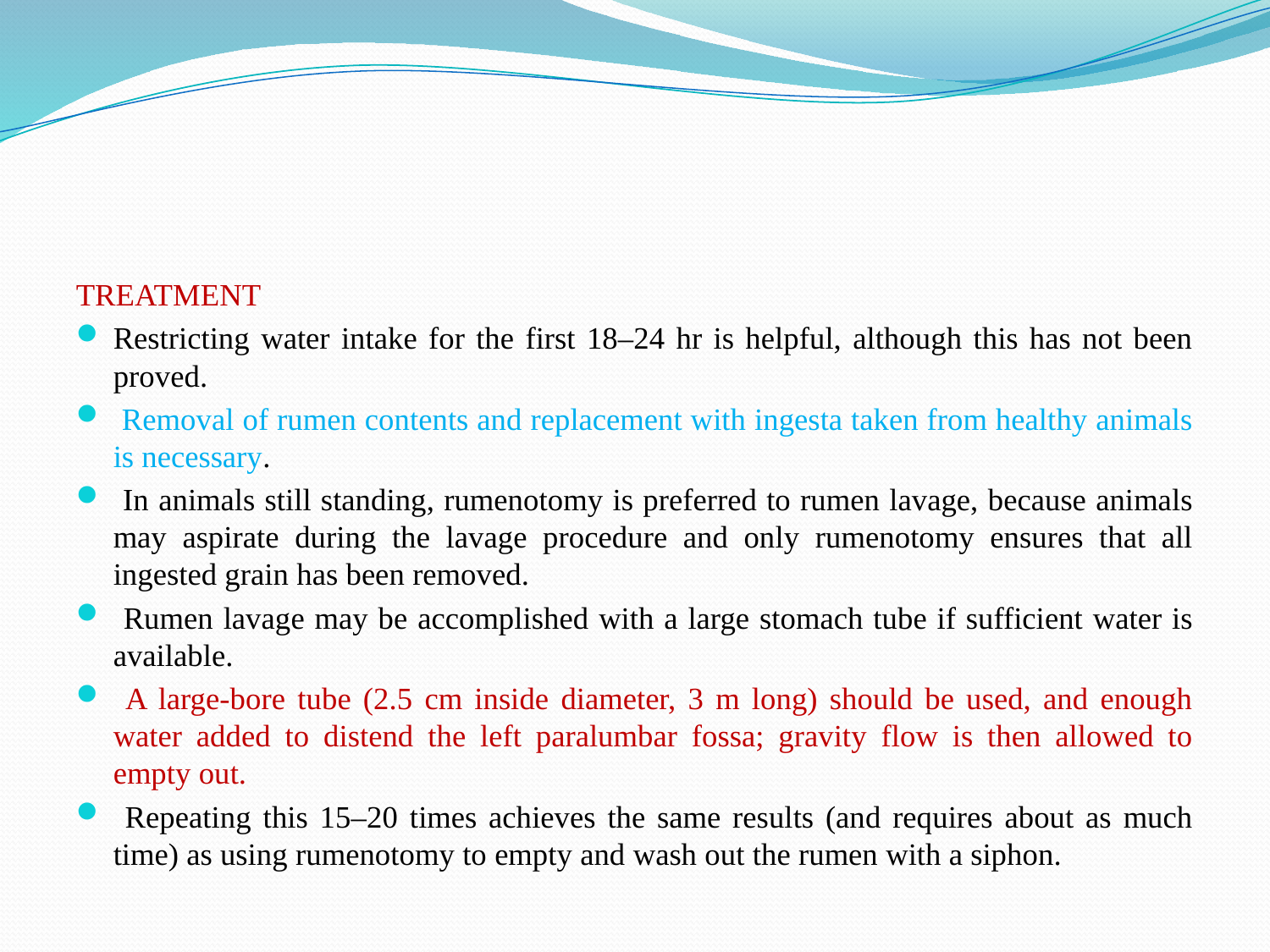

TREATMENT
Restricting water intake for the first 18–24 hr is helpful, although this has not been proved.
 Removal of rumen contents and replacement with ingesta taken from healthy animals is necessary.
 In animals still standing, rumenotomy is preferred to rumen lavage, because animals may aspirate during the lavage procedure and only rumenotomy ensures that all ingested grain has been removed.
 Rumen lavage may be accomplished with a large stomach tube if sufficient water is available.
 A large-bore tube (2.5 cm inside diameter, 3 m long) should be used, and enough water added to distend the left paralumbar fossa; gravity flow is then allowed to empty out.
 Repeating this 15–20 times achieves the same results (and requires about as much time) as using rumenotomy to empty and wash out the rumen with a siphon.